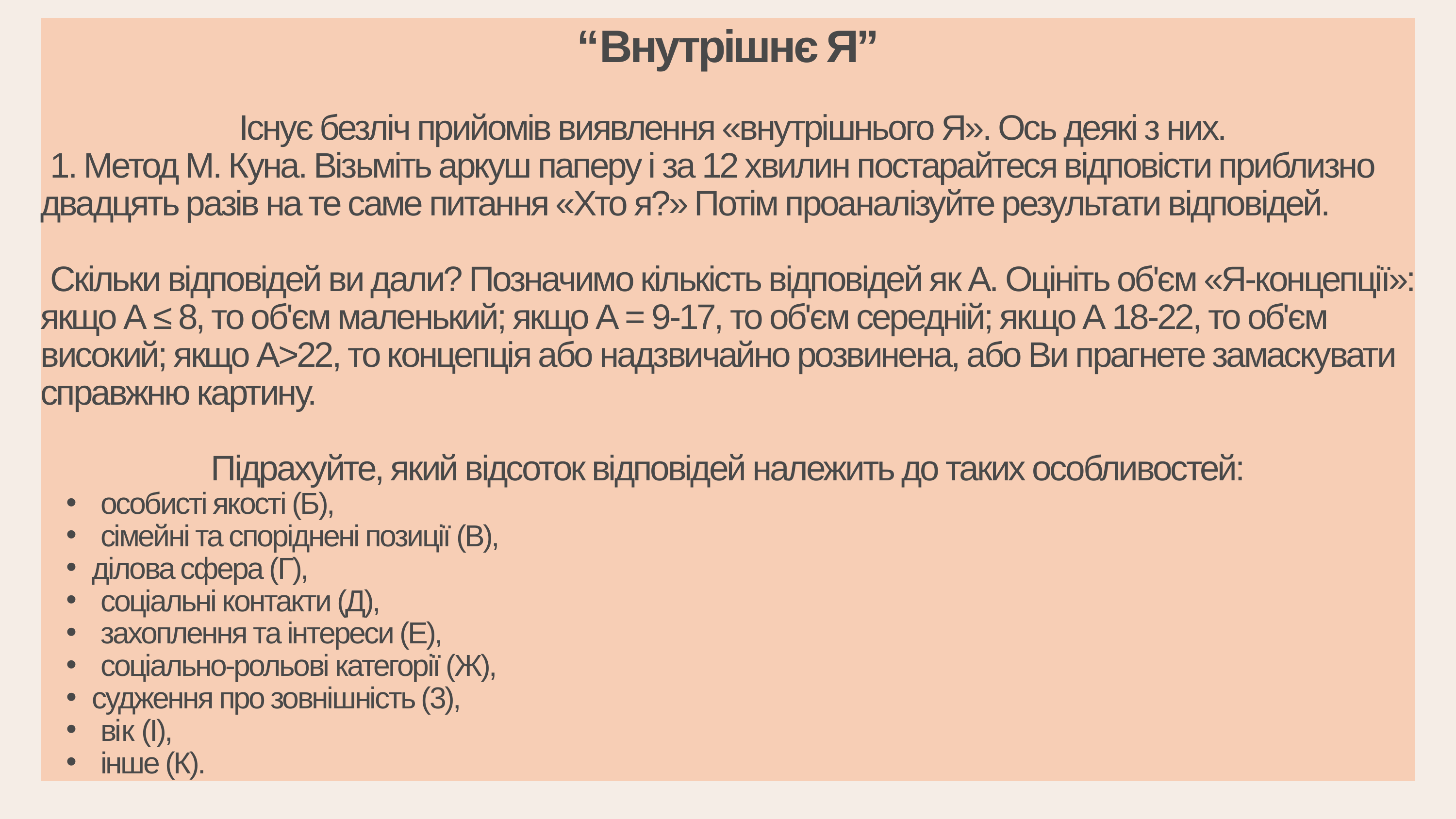

“Внутрішнє Я”

 Існує безліч прийомів виявлення «внутрішнього Я». Ось деякі з них.
 1. Метод М. Куна. Візьміть аркуш паперу і за 12 хвилин постарайтеся відповісти приблизно двадцять разів на те саме питання «Хто я?» Потім проаналізуйте результати відповідей.

 Скільки відповідей ви дали? Позначимо кількість відповідей як А. Оцініть об'єм «Я-концепції»: якщо А ≤ 8, то об'єм маленький; якщо А = 9-17, то об'єм середній; якщо А 18-22, то об'єм високий; якщо А>22, то концепція або надзвичайно розвинена, або Ви прагнете замаскувати справжню картину.

Підрахуйте, який відсоток відповідей належить до таких особливостей:
 особисті якості (Б),
 сімейні та споріднені позиції (В),
ділова сфера (Г),
 соціальні контакти (Д),
 захоплення та інтереси (Е),
 соціально-рольові категорії (Ж),
судження про зовнішність (3),
 вік (І),
 інше (К).